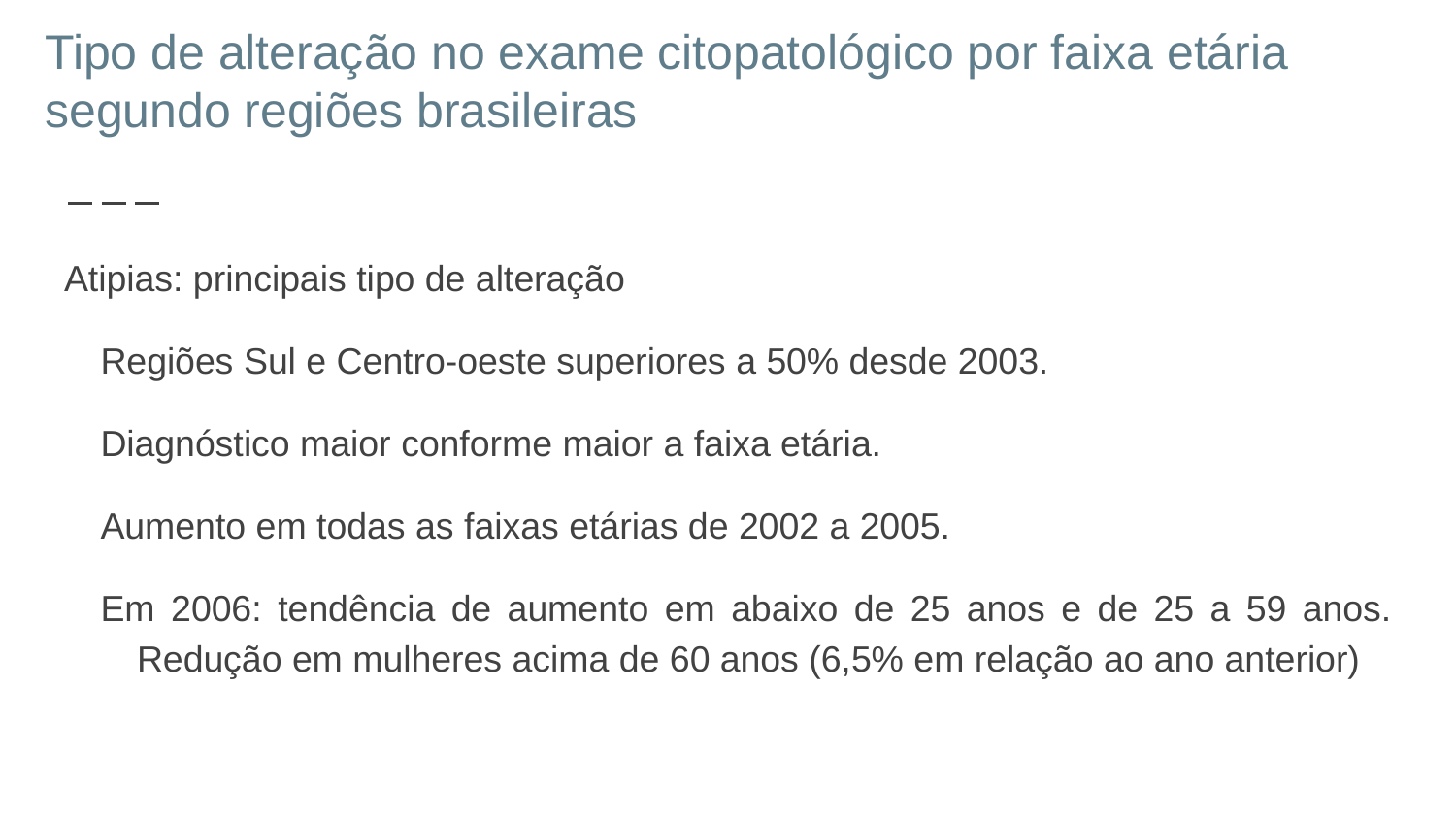

# Tipo de alteração no exame citopatológico por faixa etária segundo regiões brasileiras
Atipias: principais tipo de alteração
Regiões Sul e Centro-oeste superiores a 50% desde 2003.
Diagnóstico maior conforme maior a faixa etária.
Aumento em todas as faixas etárias de 2002 a 2005.
Em 2006: tendência de aumento em abaixo de 25 anos e de 25 a 59 anos. Redução em mulheres acima de 60 anos (6,5% em relação ao ano anterior)